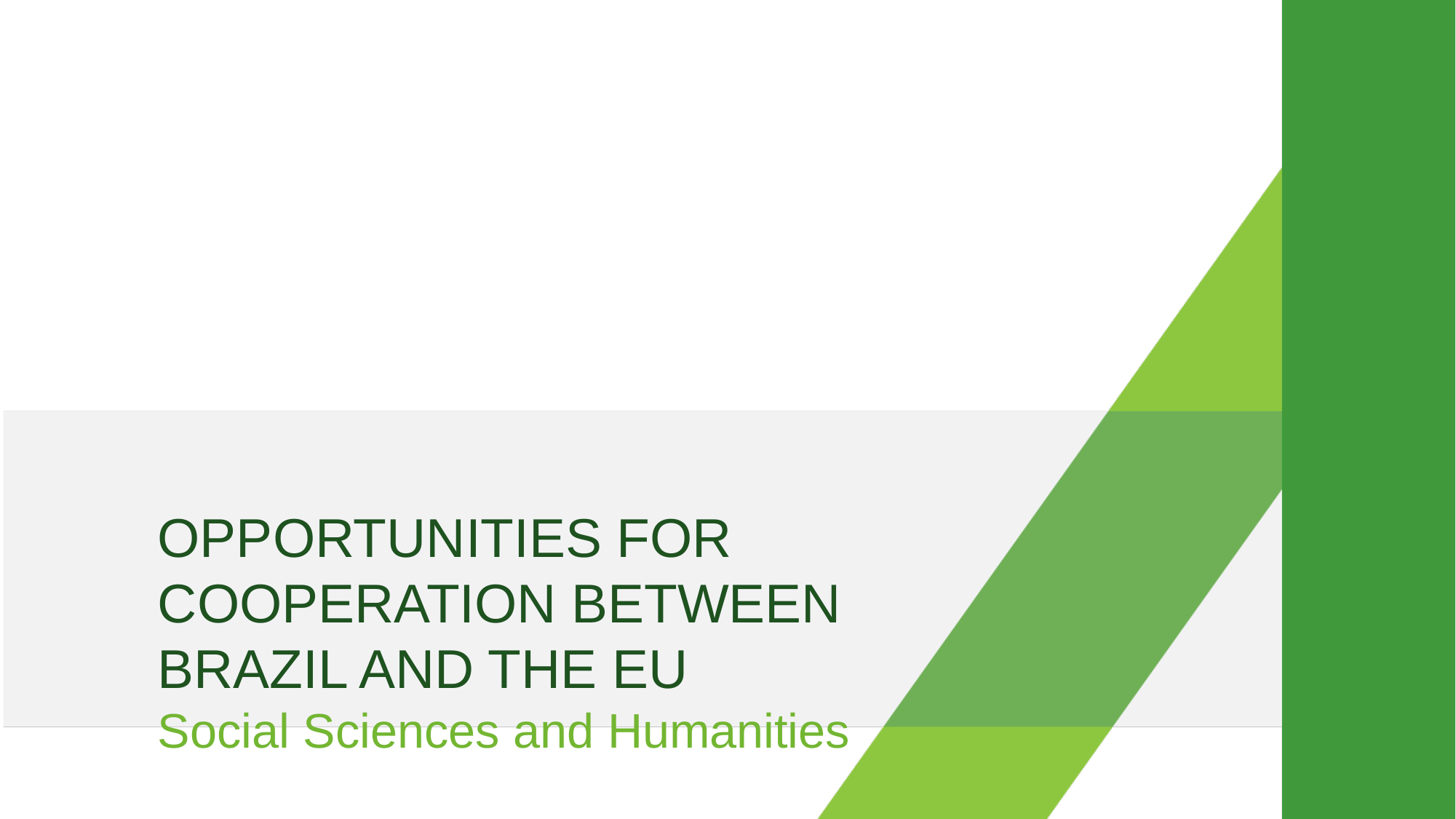

OPPORTUNITIES FOR
COOPERATION BETWEEN
BRAZIL AND THE EU
Social Sciences and Humanities